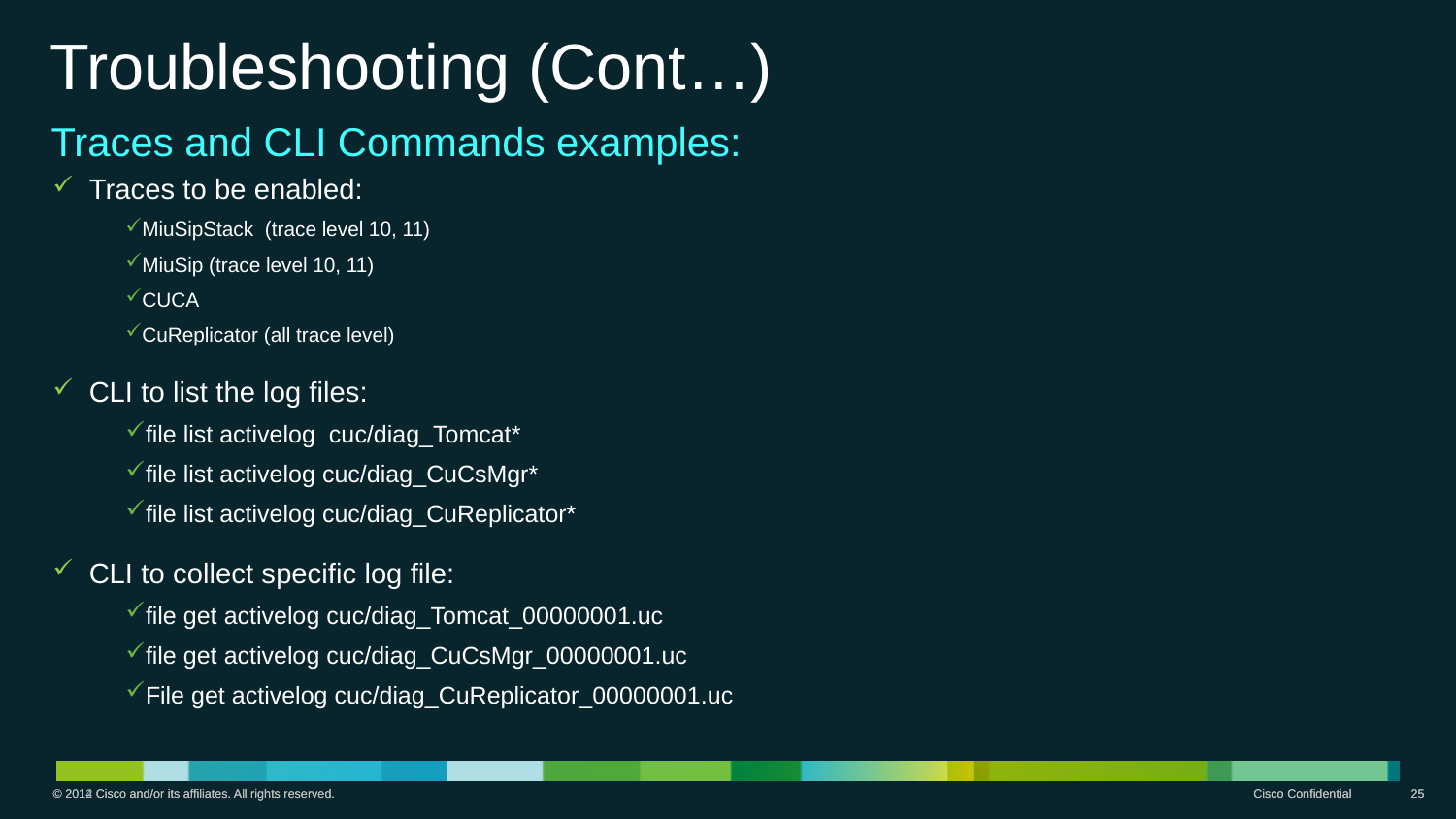

# Troubleshooting (Cont…)
Traces and CLI Commands examples:
Traces to be enabled:
MiuSipStack  (trace level 10, 11)
MiuSip (trace level 10, 11)
CUCA
CuReplicator (all trace level)
CLI to list the log files:
file list activelog  cuc/diag_Tomcat*
file list activelog cuc/diag_CuCsMgr*
file list activelog cuc/diag_CuReplicator*
CLI to collect specific log file:
file get activelog cuc/diag_Tomcat_00000001.uc
file get activelog cuc/diag_CuCsMgr_00000001.uc
File get activelog cuc/diag_CuReplicator_00000001.uc